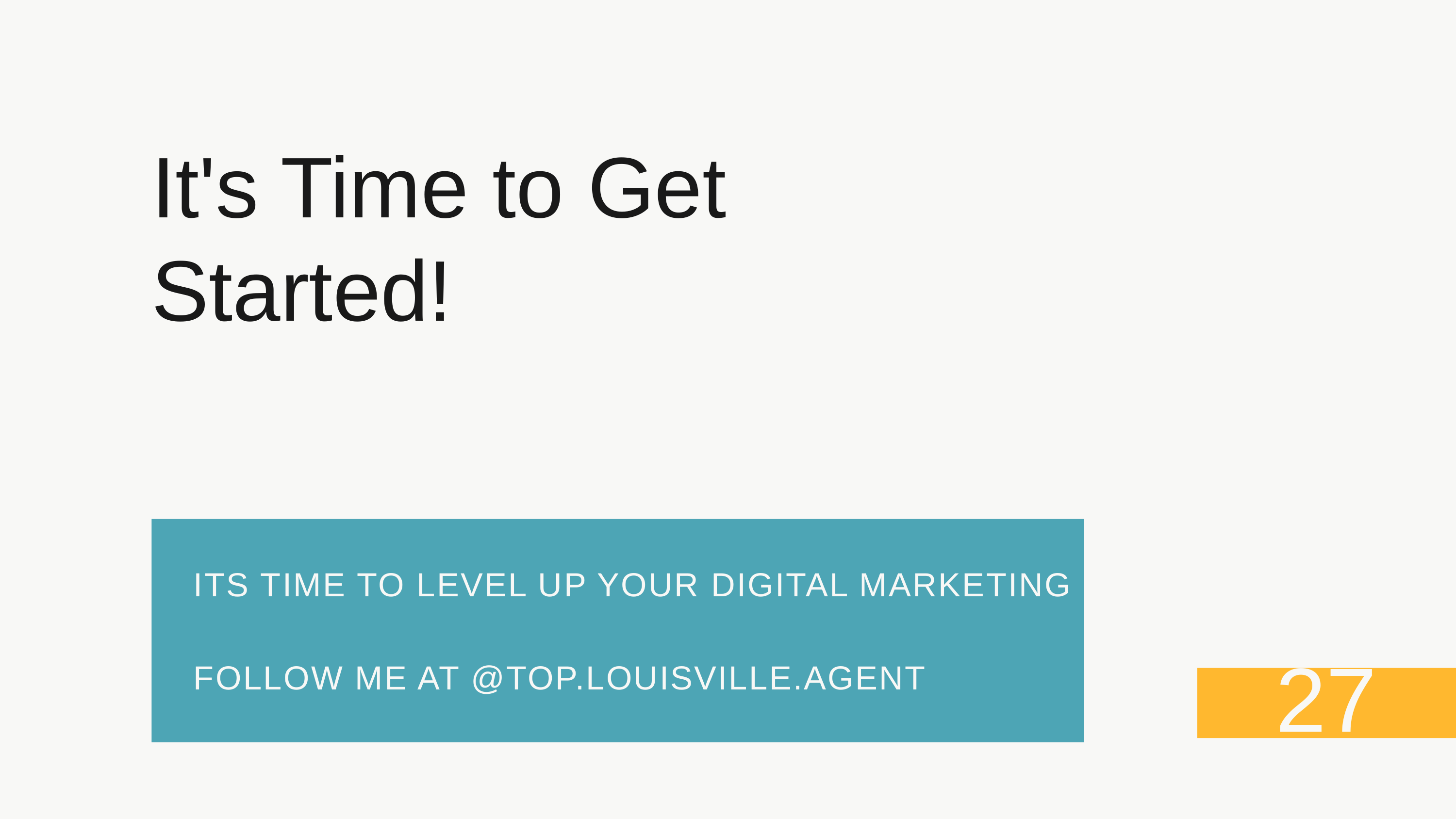

It's Time to Get Started!

ITS TIME TO LEVEL UP YOUR DIGITAL MARKETING

FOLLOW ME AT @TOP.LOUISVILLE.AGENT

27